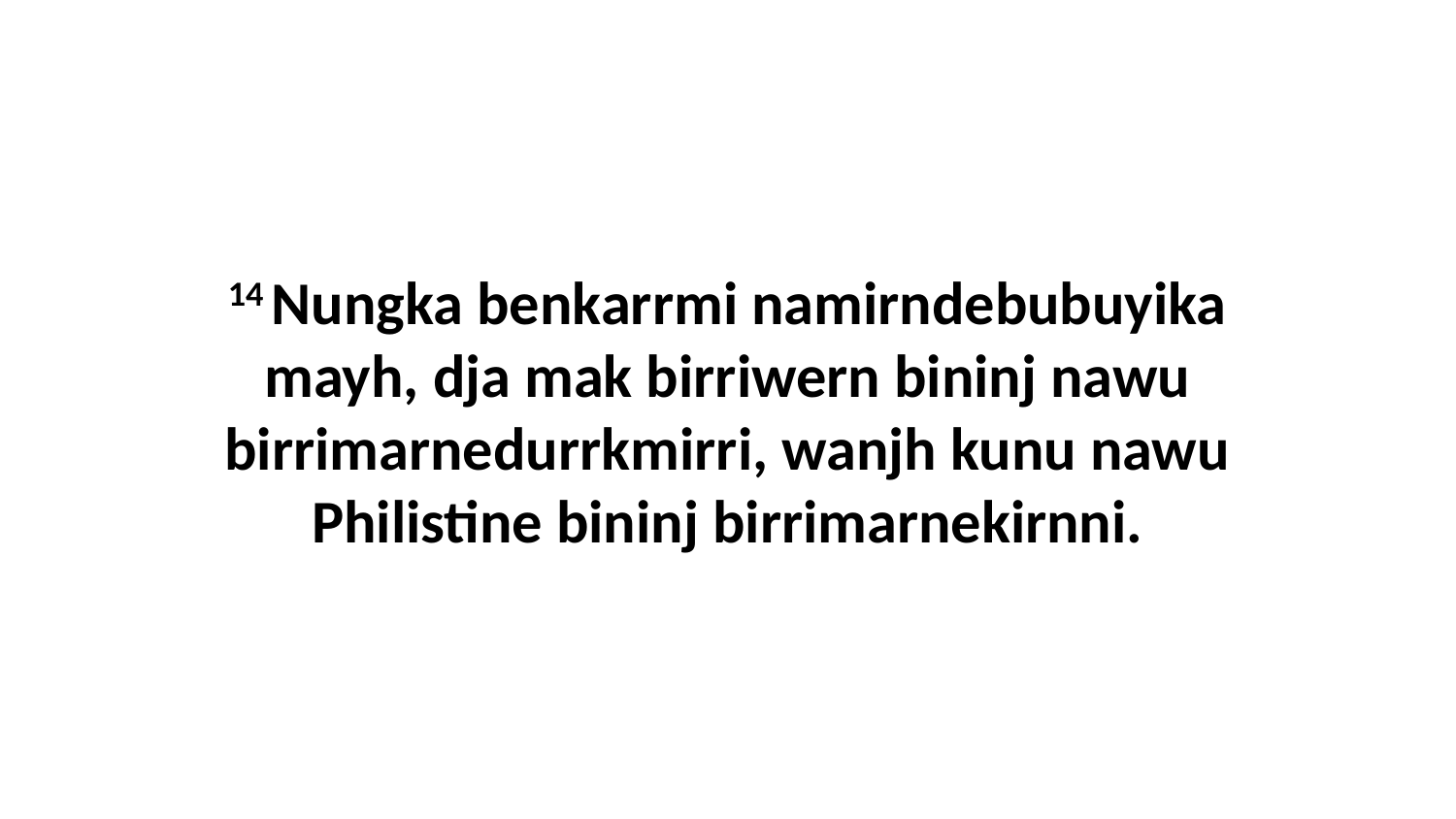

14 Nungka benkarrmi namirndebubuyika mayh, dja mak birriwern bininj nawu birrimarnedurrkmirri, wanjh kunu nawu Philistine bininj birrimarnekirnni.